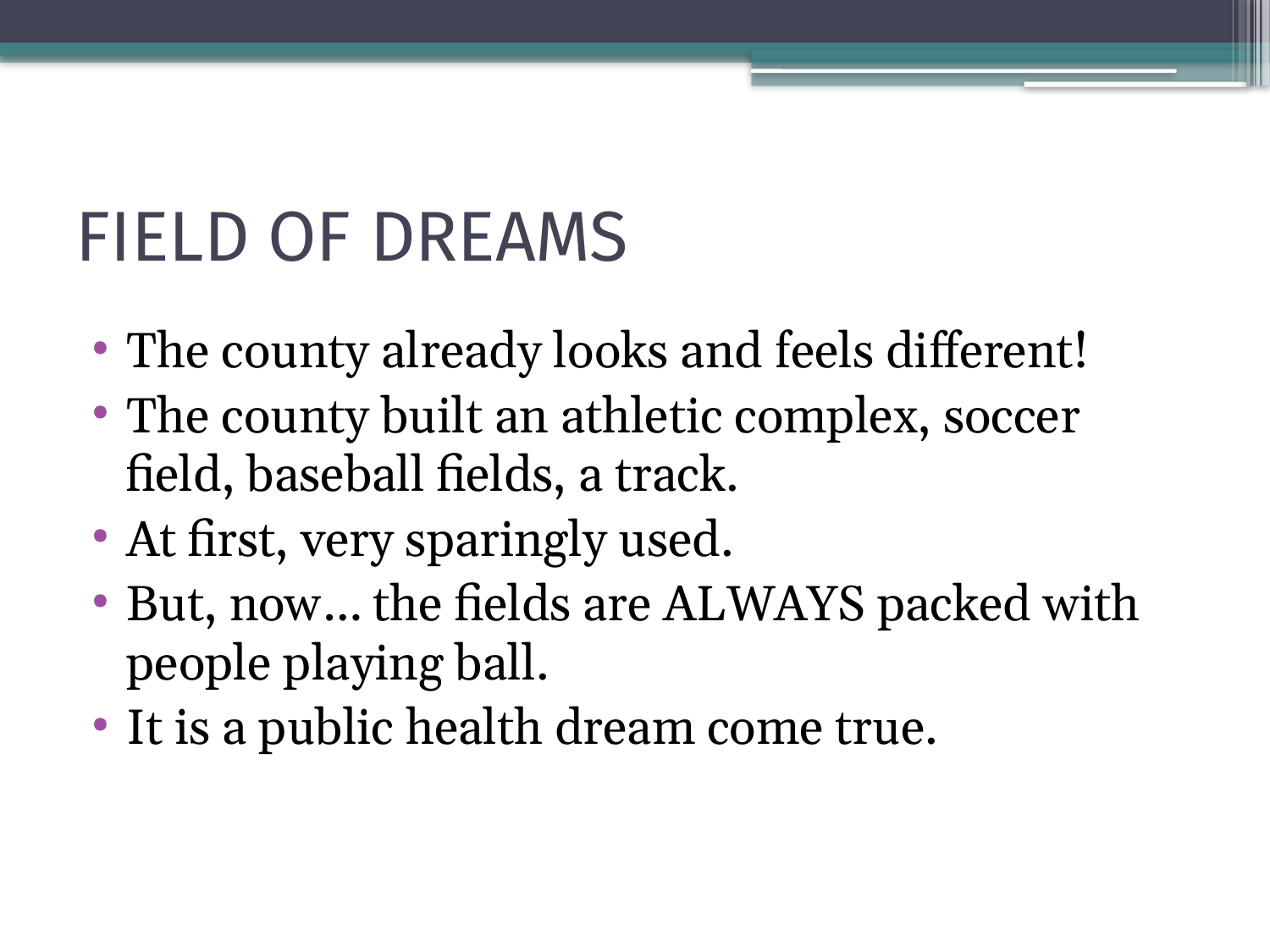

# FIELD OF DREAMS
The county already looks and feels different!
The county built an athletic complex, soccer field, baseball fields, a track.
At first, very sparingly used.
But, now… the fields are ALWAYS packed with people playing ball.
It is a public health dream come true.